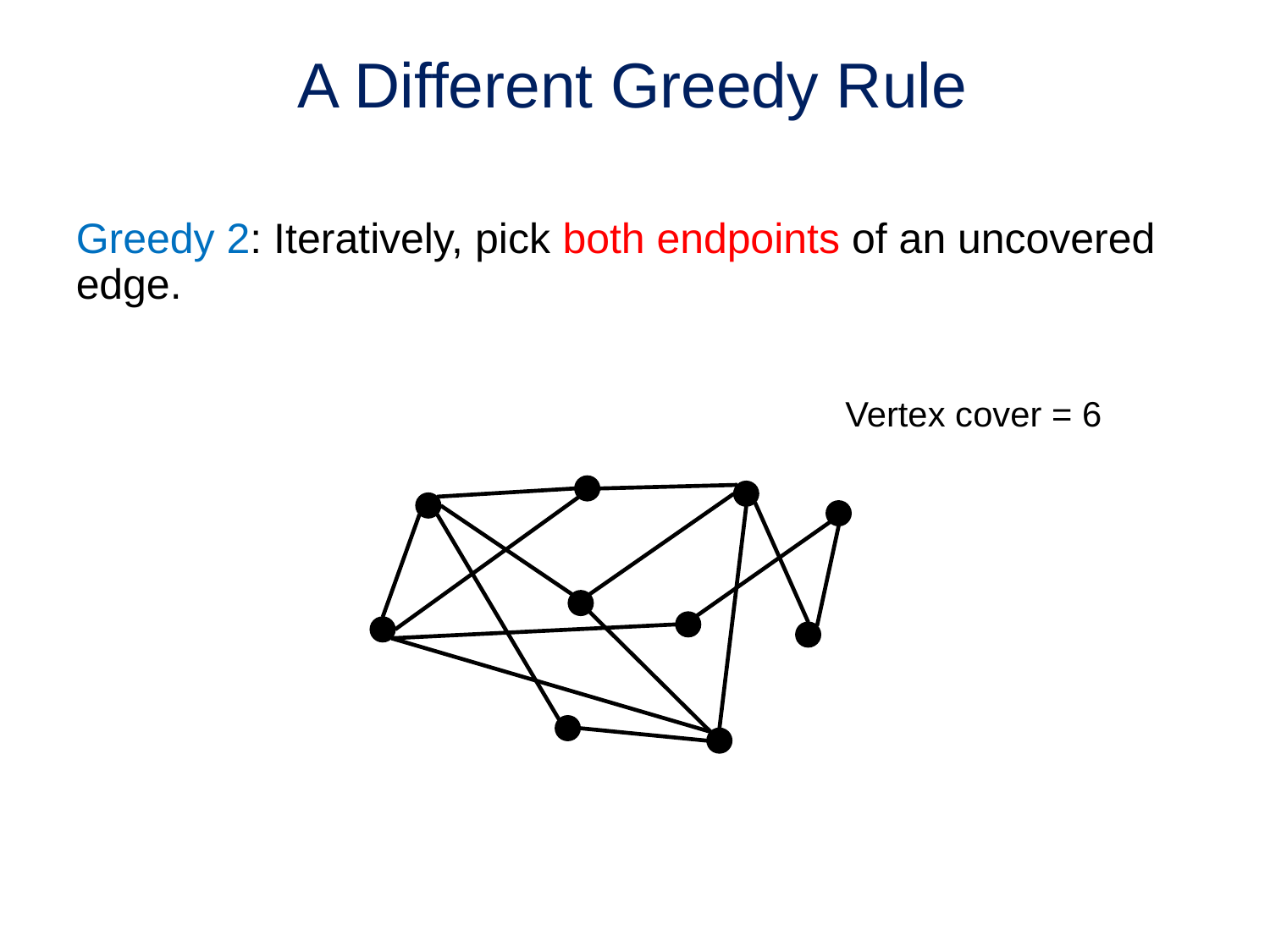

# A Different Greedy Rule

Greedy 2: Iteratively, pick both endpoints of an uncovered edge.

Vertex cover = 6